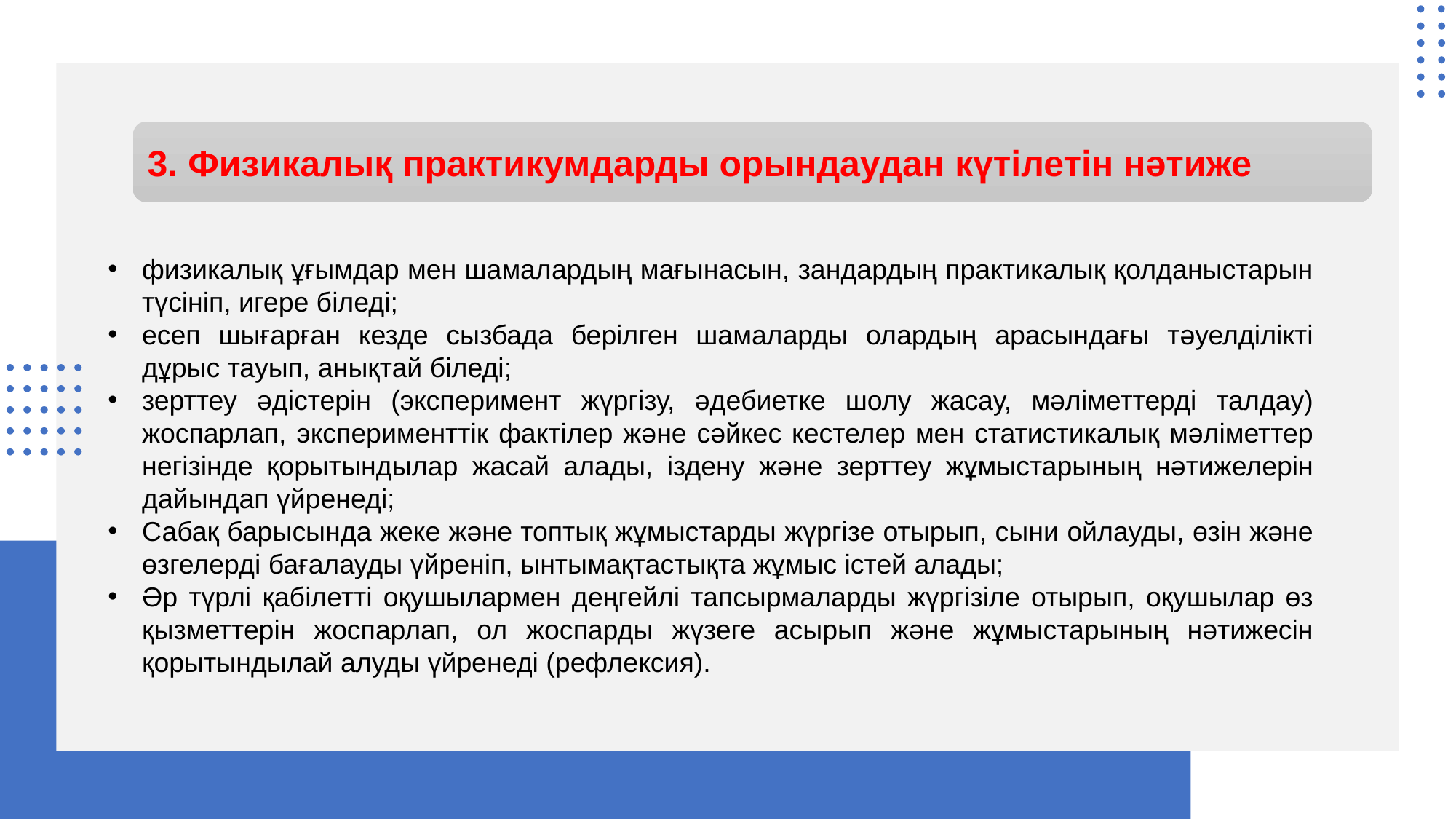

3. Физикалық практикумдарды орындаудан күтілетін нәтиже
физикалық ұғымдар мен шамалардың мағынасын, зандардың практикалық қолданыстарын түсініп, игере біледі;
есеп шығарған кезде сызбада берілген шамаларды олардың арасындағы тәуелділікті дұрыс тауып, анықтай біледі;
зерттеу әдістерін (эксперимент жүргізу, әдебиетке шолу жасау, мәліметтерді талдау) жоспарлап, эксперименттік фактілер және сәйкес кестелер мен статистикалық мәліметтер негізінде қорытындылар жасай алады, іздену және зерттеу жұмыстарының нәтижелерін дайындап үйренеді;
Сабақ барысында жеке және топтық жұмыстарды жүргізе отырып, сыни ойлауды, өзін және өзгелерді бағалауды үйреніп, ынтымақтастықта жұмыс істей алады;
Әр түрлі қабілетті оқушылармен деңгейлі тапсырмаларды жүргізіле отырып, оқушылар өз қызметтерін жоспарлап, ол жоспарды жүзеге асырып және жұмыстарының нәтижесін қорытындылай алуды үйренеді (рефлексия).